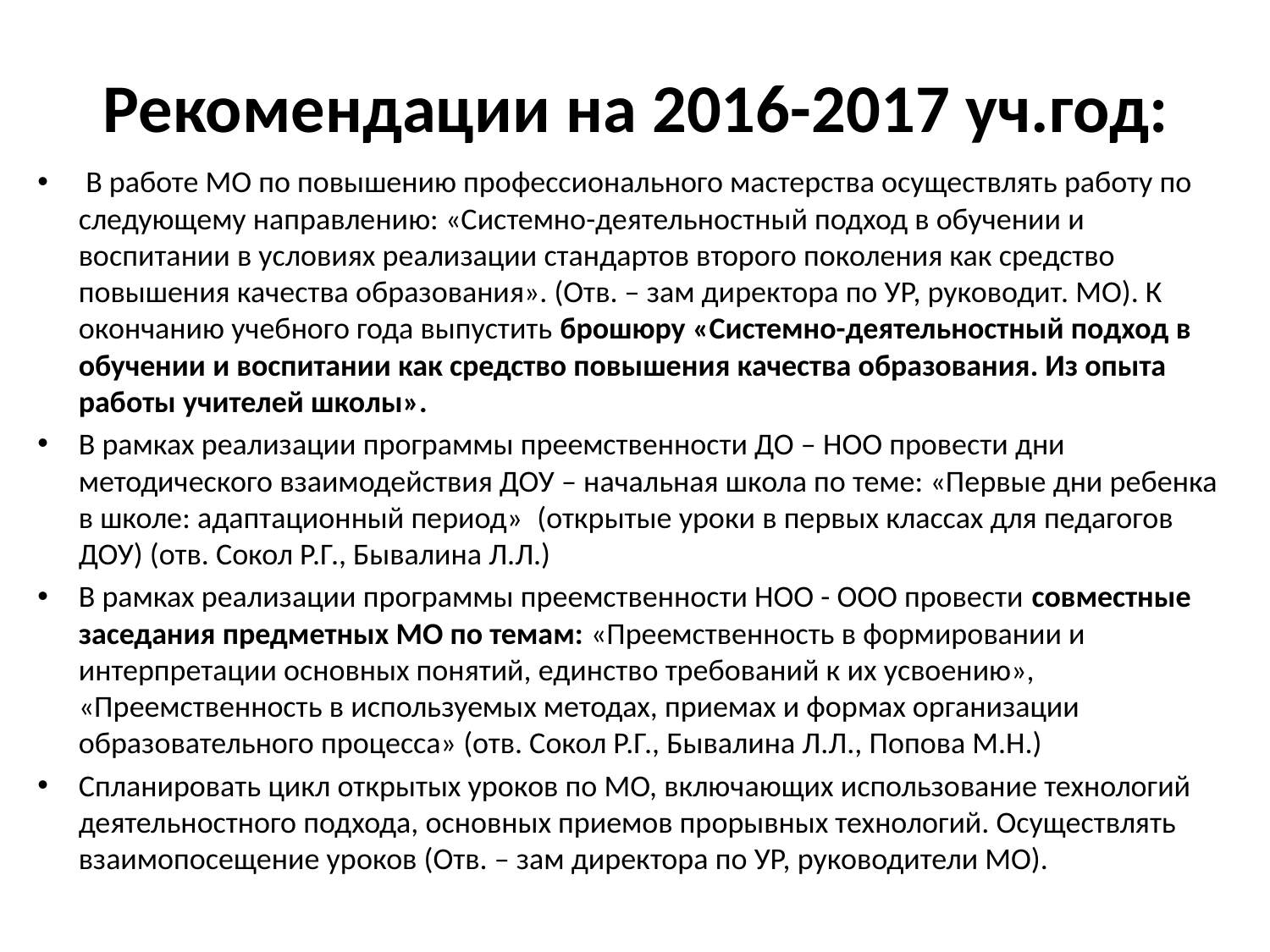

# Рекомендации на 2016-2017 уч.год:
 В работе МО по повышению профессионального мастерства осуществлять работу по следующему направлению: «Системно-деятельностный подход в обучении и воспитании в условиях реализации стандартов второго поколения как средство повышения качества образования». (Отв. – зам директора по УР, руководит. МО). К окончанию учебного года выпустить брошюру «Системно-деятельностный подход в обучении и воспитании как средство повышения качества образования. Из опыта работы учителей школы».
В рамках реализации программы преемственности ДО – НОО провести дни методического взаимодействия ДОУ – начальная школа по теме: «Первые дни ребенка в школе: адаптационный период»  (открытые уроки в первых классах для педагогов ДОУ) (отв. Сокол Р.Г., Бывалина Л.Л.)
В рамках реализации программы преемственности НОО - ООО провести совместные заседания предметных МО по темам: «Преемственность в формировании и интерпретации основных понятий, единство требований к их усвоению», «Преемственность в используемых методах, приемах и формах организации образовательного процесса» (отв. Сокол Р.Г., Бывалина Л.Л., Попова М.Н.)
Спланировать цикл открытых уроков по МО, включающих использование технологий деятельностного подхода, основных приемов прорывных технологий. Осуществлять взаимопосещение уроков (Отв. – зам директора по УР, руководители МО).